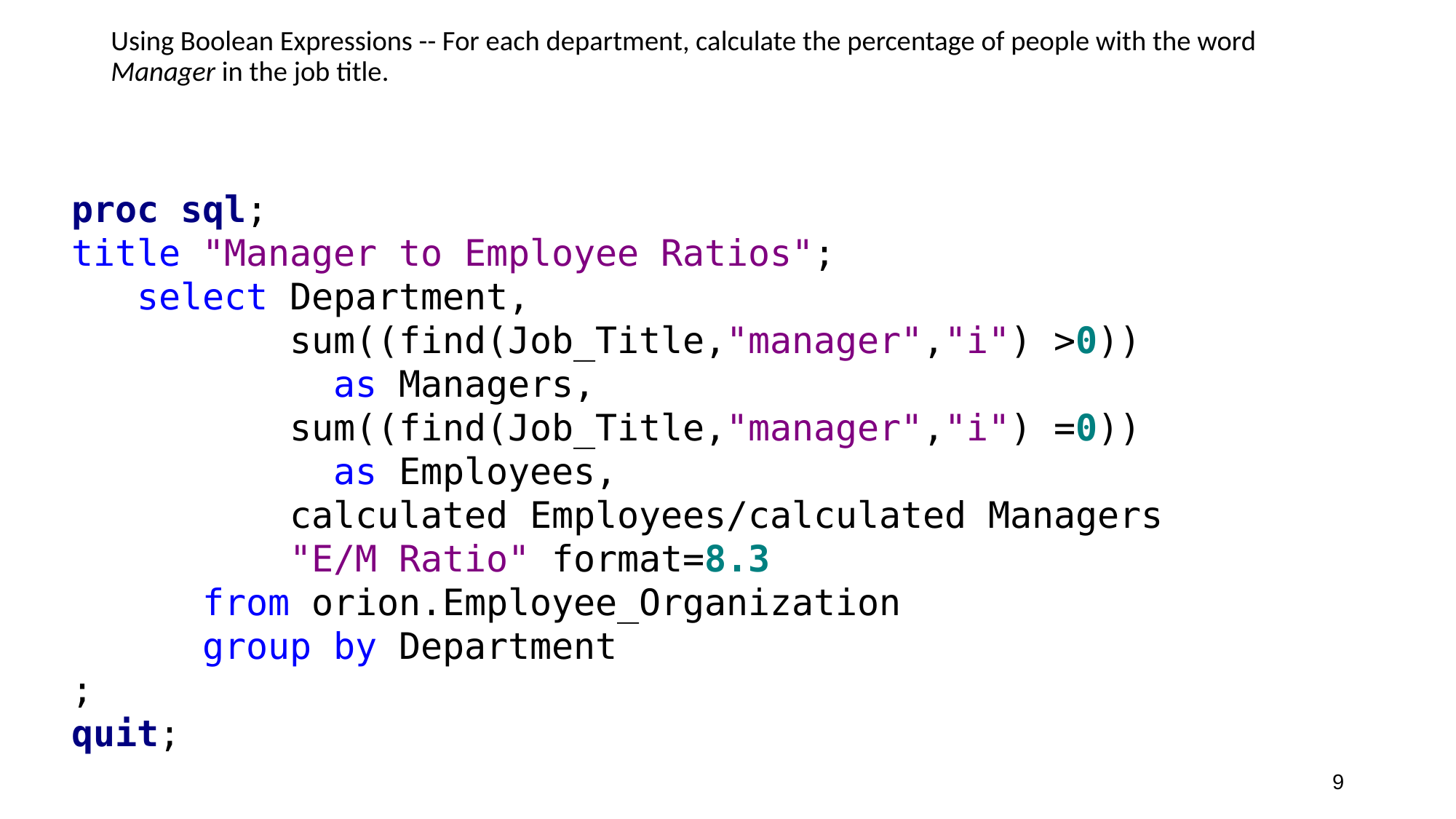

# Using Boolean Expressions -- For each department, calculate the percentage of people with the word Manager in the job title.

proc sql;
title "Manager to Employee Ratios";
   select Department,
          sum((find(Job_Title,"manager","i") >0))
            as Managers,
          sum((find(Job_Title,"manager","i") =0))
            as Employees,
          calculated Employees/calculated Managers
          "E/M Ratio" format=8.3
      from orion.Employee_Organization
      group by Department
;
quit;
9